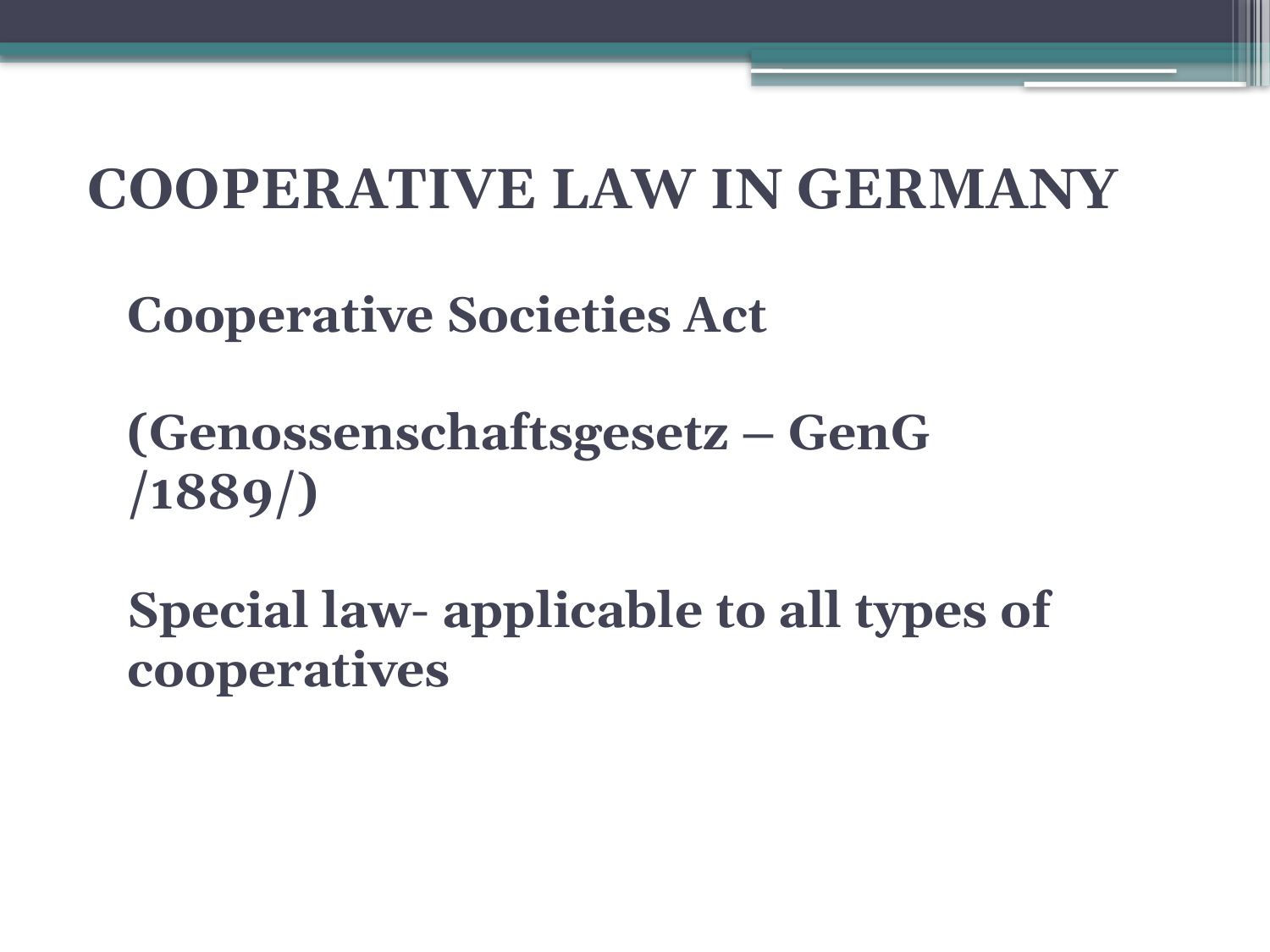

COOPERATIVE LAW IN GERMANY
Cooperative Societies Act

(Genossenschaftsgesetz – GenG /1889/)

Special law- applicable to all types of cooperatives